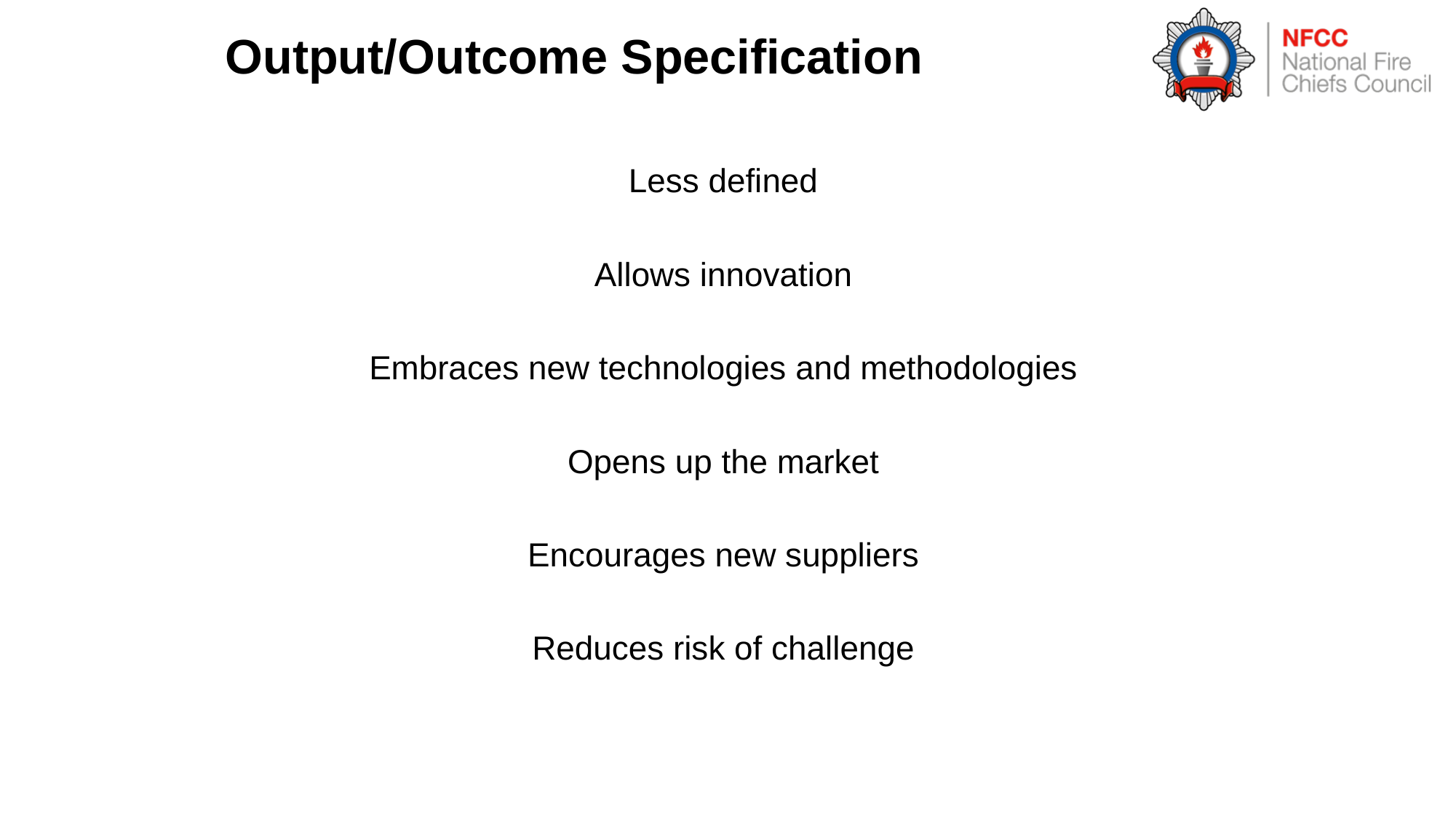

# Output/Outcome Specification

Less defined

Allows innovation

Embraces new technologies and methodologies

Opens up the market

Encourages new suppliers

Reduces risk of challenge